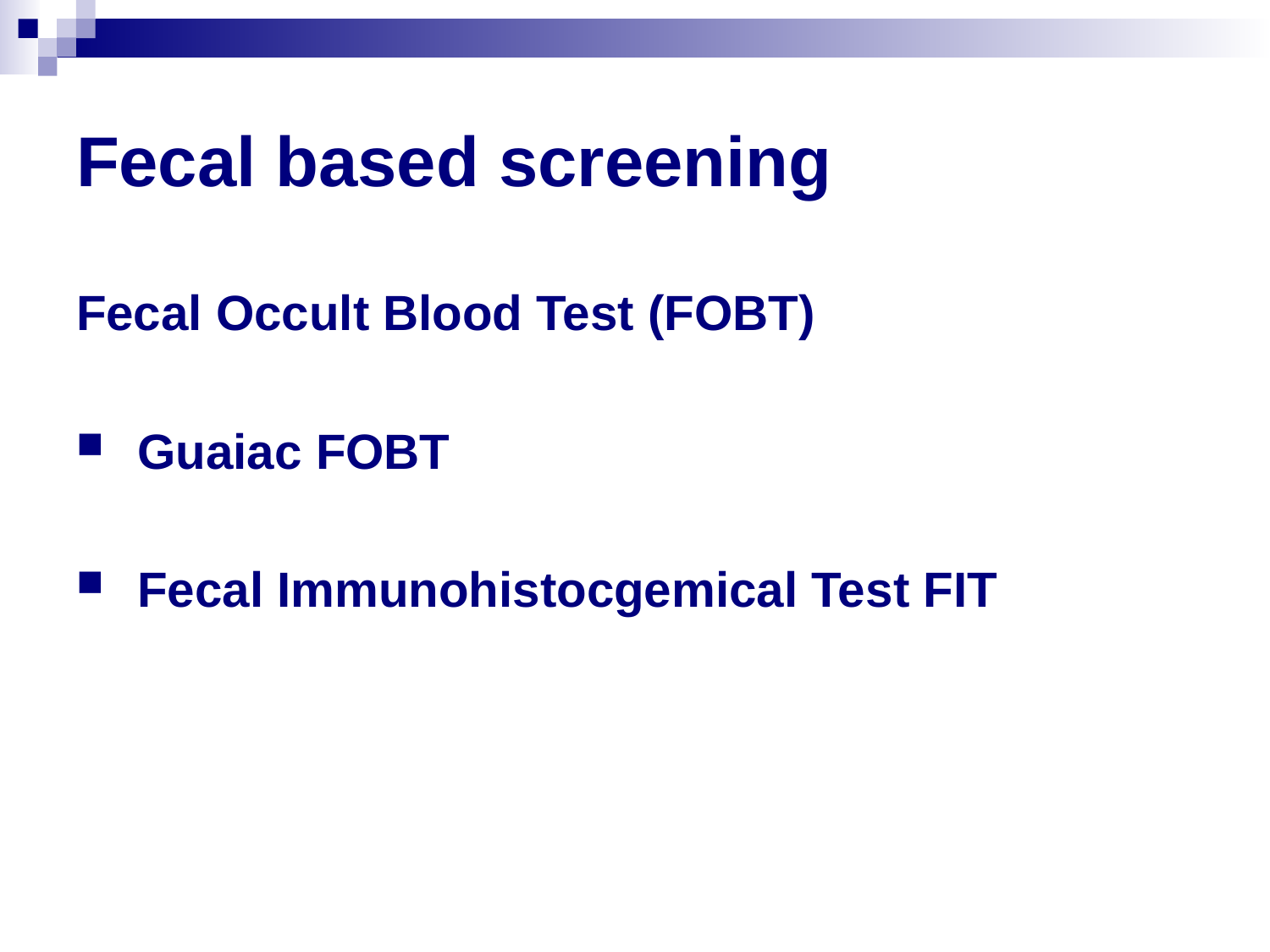

# Fecal based screening
Fecal Occult Blood Test (FOBT)

 Guaiac FOBT

 Fecal Immunohistocgemical Test FIT